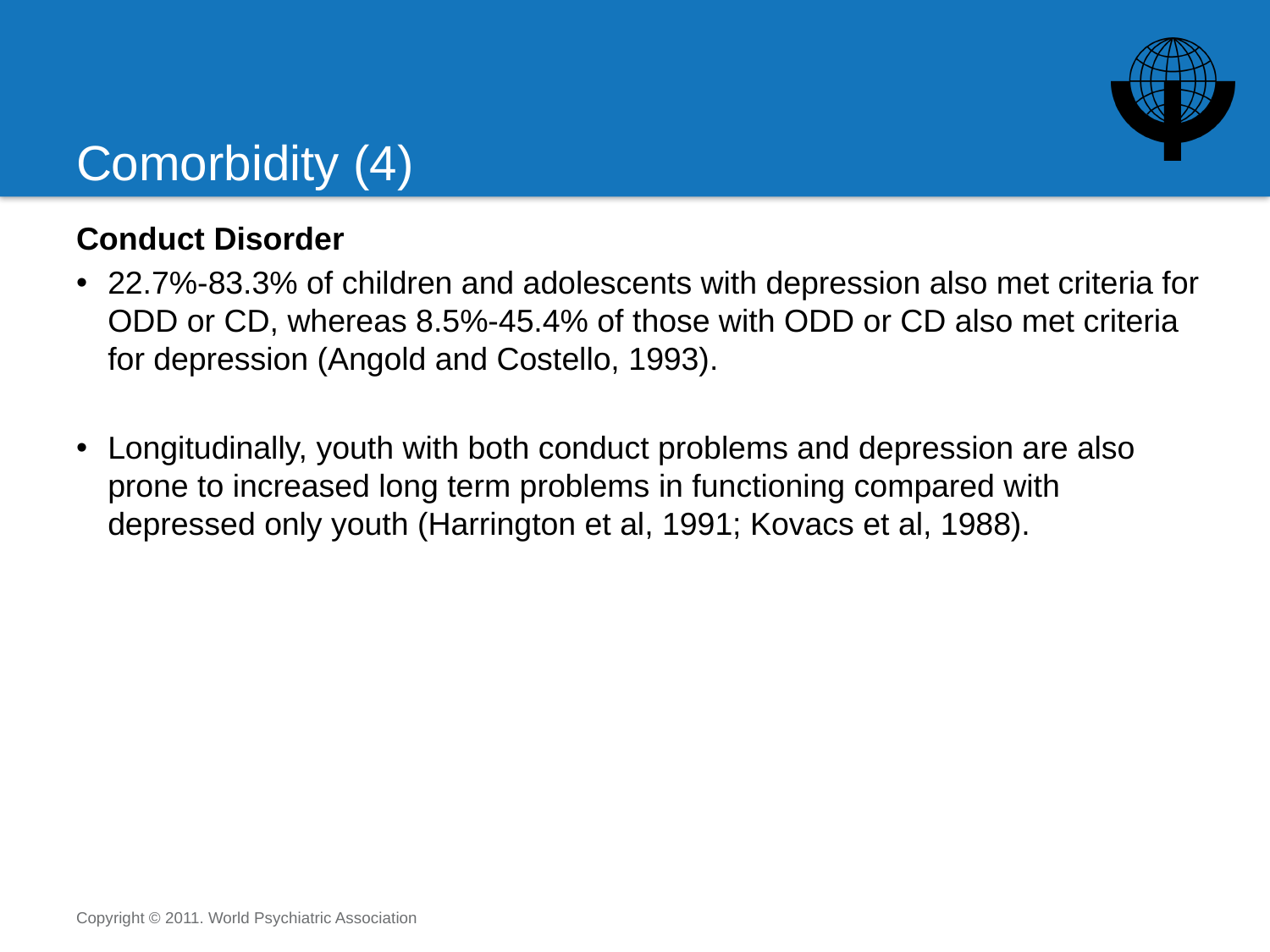

# Comorbidity (4)
Conduct Disorder
22.7%-83.3% of children and adolescents with depression also met criteria for ODD or CD, whereas 8.5%-45.4% of those with ODD or CD also met criteria for depression (Angold and Costello, 1993).

Longitudinally, youth with both conduct problems and depression are also prone to increased long term problems in functioning compared with depressed only youth (Harrington et al, 1991; Kovacs et al, 1988).

Copyright © 2011. World Psychiatric Association